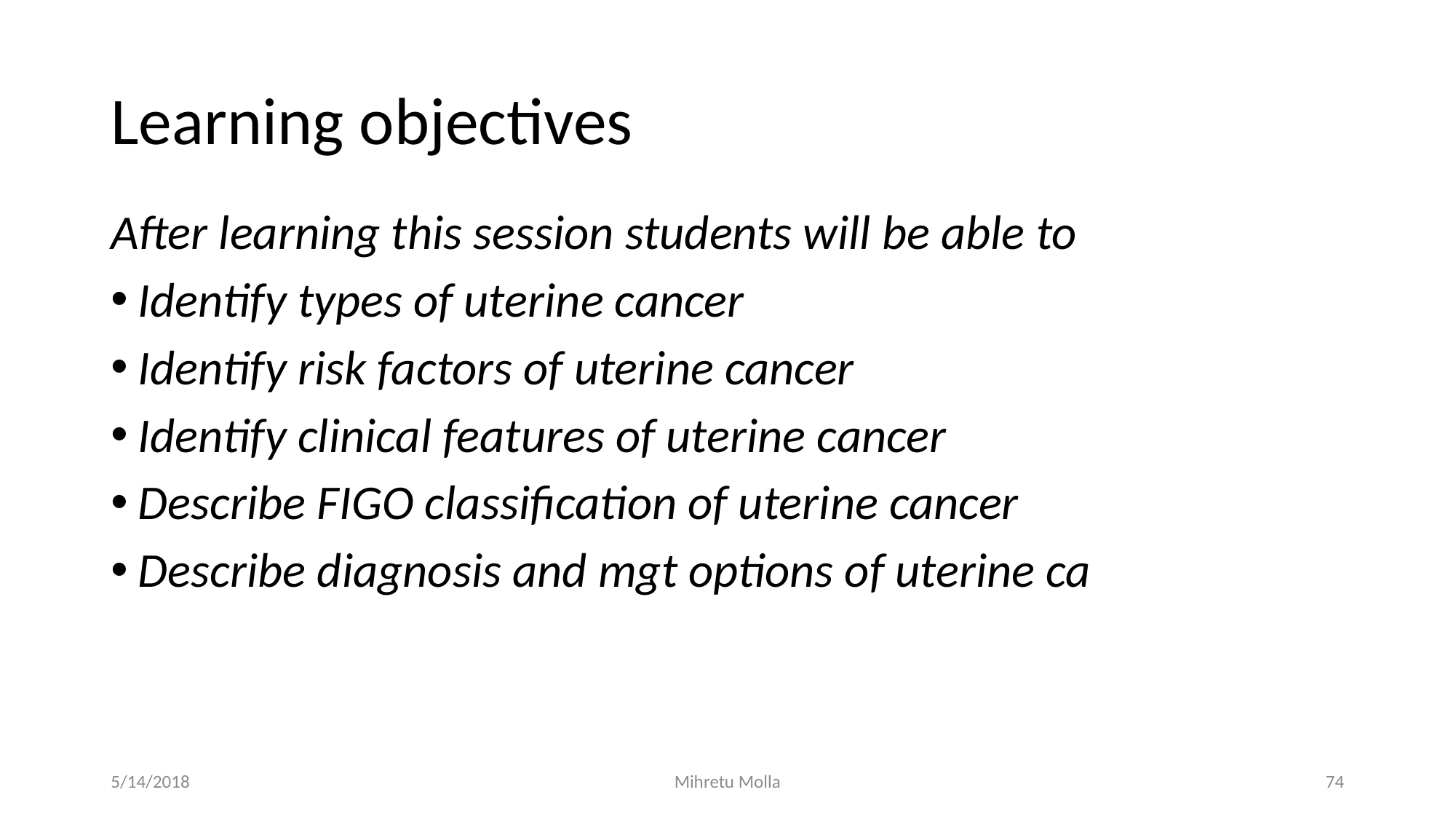

# Learning objectives
After learning this session students will be able to
Identify types of uterine cancer
Identify risk factors of uterine cancer
Identify clinical features of uterine cancer
Describe FIGO classification of uterine cancer
Describe diagnosis and mgt options of uterine ca

5/14/2018
Mihretu Molla
74